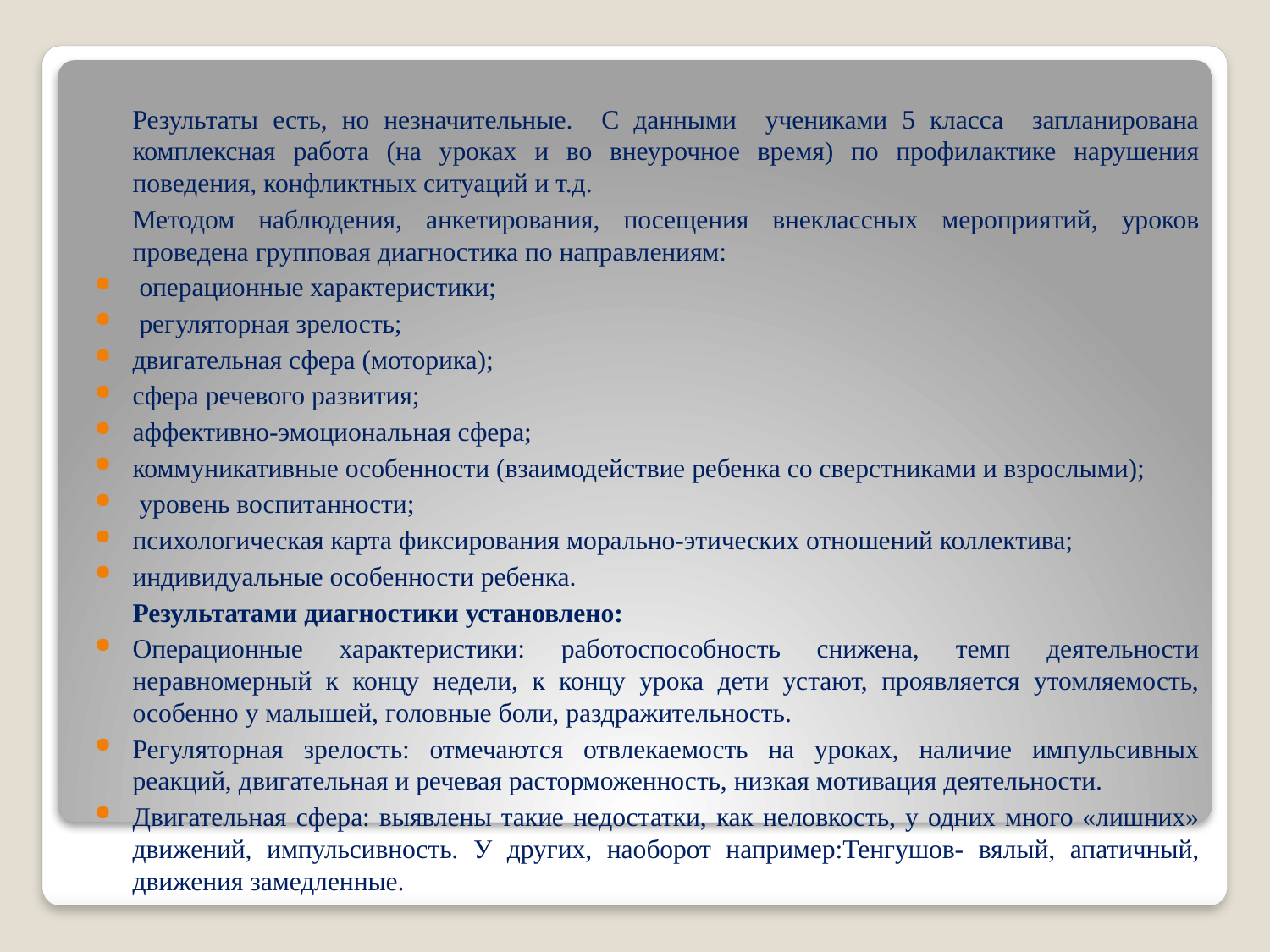

#
		Результаты есть, но незначительные.  С данными  учениками 5 класса  запланирована комплексная работа (на уроках и во внеурочное время) по профилактике нарушения поведения, конфликтных ситуаций и т.д.
		Методом наблюдения, анкетирования, посещения внеклассных мероприятий, уроков проведена групповая диагностика по направлениям:
 операционные характеристики;
 регуляторная зрелость;
двигательная сфера (моторика);
сфера речевого развития;
аффективно-эмоциональная сфера;
коммуникативные особенности (взаимодействие ребенка со сверстниками и взрослыми);
 уровень воспитанности;
психологическая карта фиксирования морально-этических отношений коллектива;
индивидуальные особенности ребенка.
	Результатами диагностики установлено:
Операционные характеристики: работоспособность снижена, темп деятельности неравномерный к концу недели, к концу урока дети устают, проявляется утомляемость, особенно у малышей, головные боли, раздражительность.
Регуляторная зрелость: отмечаются отвлекаемость на уроках, наличие импульсивных реакций, двигательная и речевая расторможенность, низкая мотивация деятельности.
Двигательная сфера: выявлены такие недостатки, как неловкость, у одних много «лишних» движений, импульсивность. У других, наоборот например:Тенгушов- вялый, апатичный, движения замедленные.